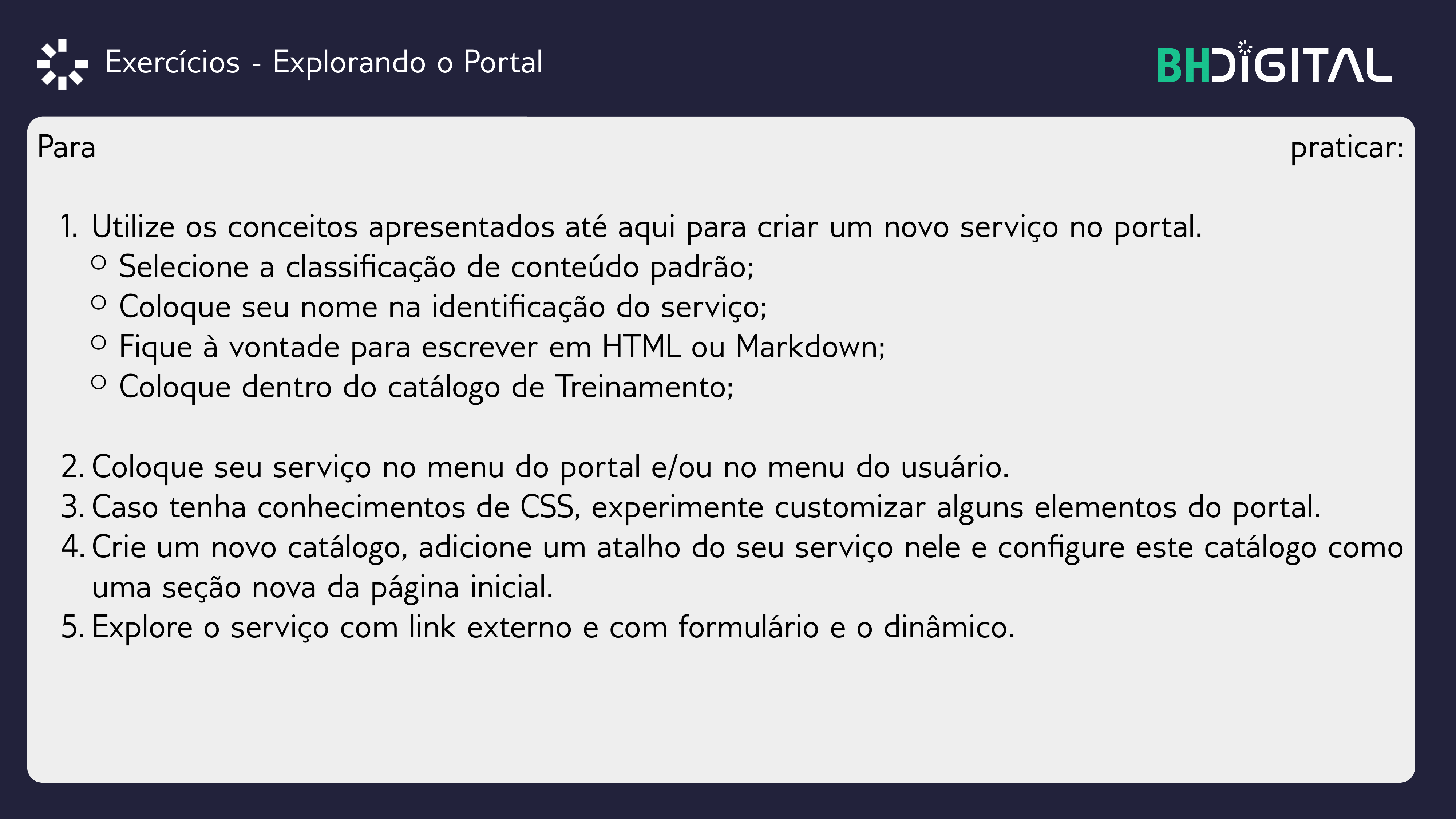

Exercícios - Explorando o Portal

Para praticar:
Utilize os conceitos apresentados até aqui para criar um novo serviço no portal.
Selecione a classificação de conteúdo padrão;
Coloque seu nome na identificação do serviço;
Fique à vontade para escrever em HTML ou Markdown;
Coloque dentro do catálogo de Treinamento;

Coloque seu serviço no menu do portal e/ou no menu do usuário.
Caso tenha conhecimentos de CSS, experimente customizar alguns elementos do portal.
Crie um novo catálogo, adicione um atalho do seu serviço nele e configure este catálogo como uma seção nova da página inicial.
Explore o serviço com link externo e com formulário e o dinâmico.